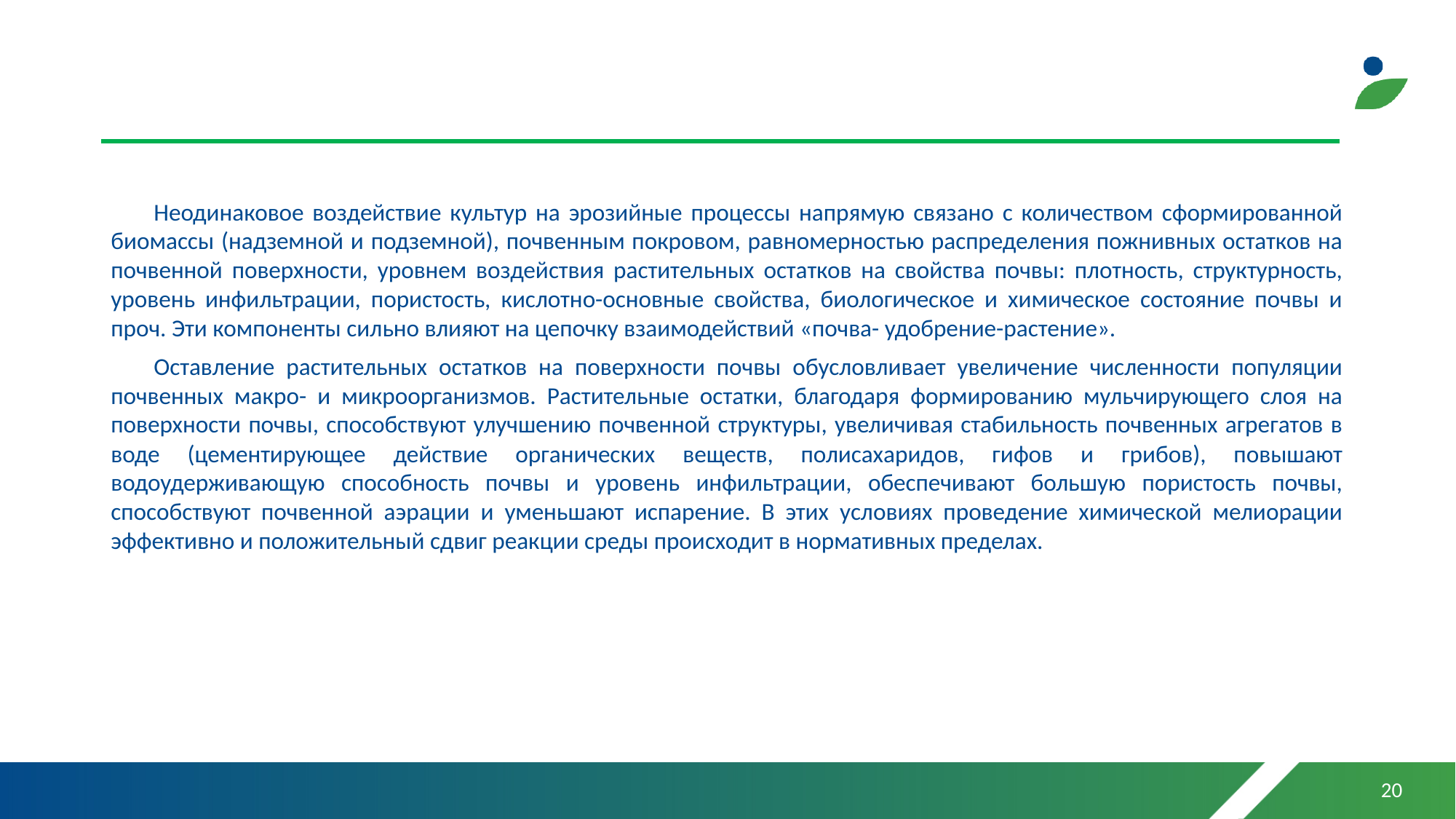

#
Неодинаковое воздействие культур на эрозийные процессы напрямую связано с количеством сформированной биомассы (надземной и подземной), почвенным покровом, равномерностью распределения пожнивных остатков на почвенной поверхности, уровнем воздействия растительных остатков на свойства почвы: плотность, структурность, уровень инфильтрации, пористость, кислотно-основные свойства, биологическое и химическое состояние почвы и проч. Эти компоненты сильно влияют на цепочку взаимодействий «почва- удобрение-растение».
Оставление растительных остатков на поверхности почвы обусловливает увеличение численности популяции почвенных макро- и микроорганизмов. Растительные остатки, благодаря формированию мульчирующего слоя на поверхности почвы, способствуют улучшению почвенной структуры, увеличивая стабильность почвенных агрегатов в воде (цементирующее действие органических веществ, полисахаридов, гифов и грибов), повышают водоудерживающую способность почвы и уровень инфильтрации, обеспечивают большую пористость почвы, способствуют почвенной аэрации и уменьшают испарение. В этих условиях проведение химической мелиорации эффективно и положительный сдвиг реакции среды происходит в нормативных пределах.
20